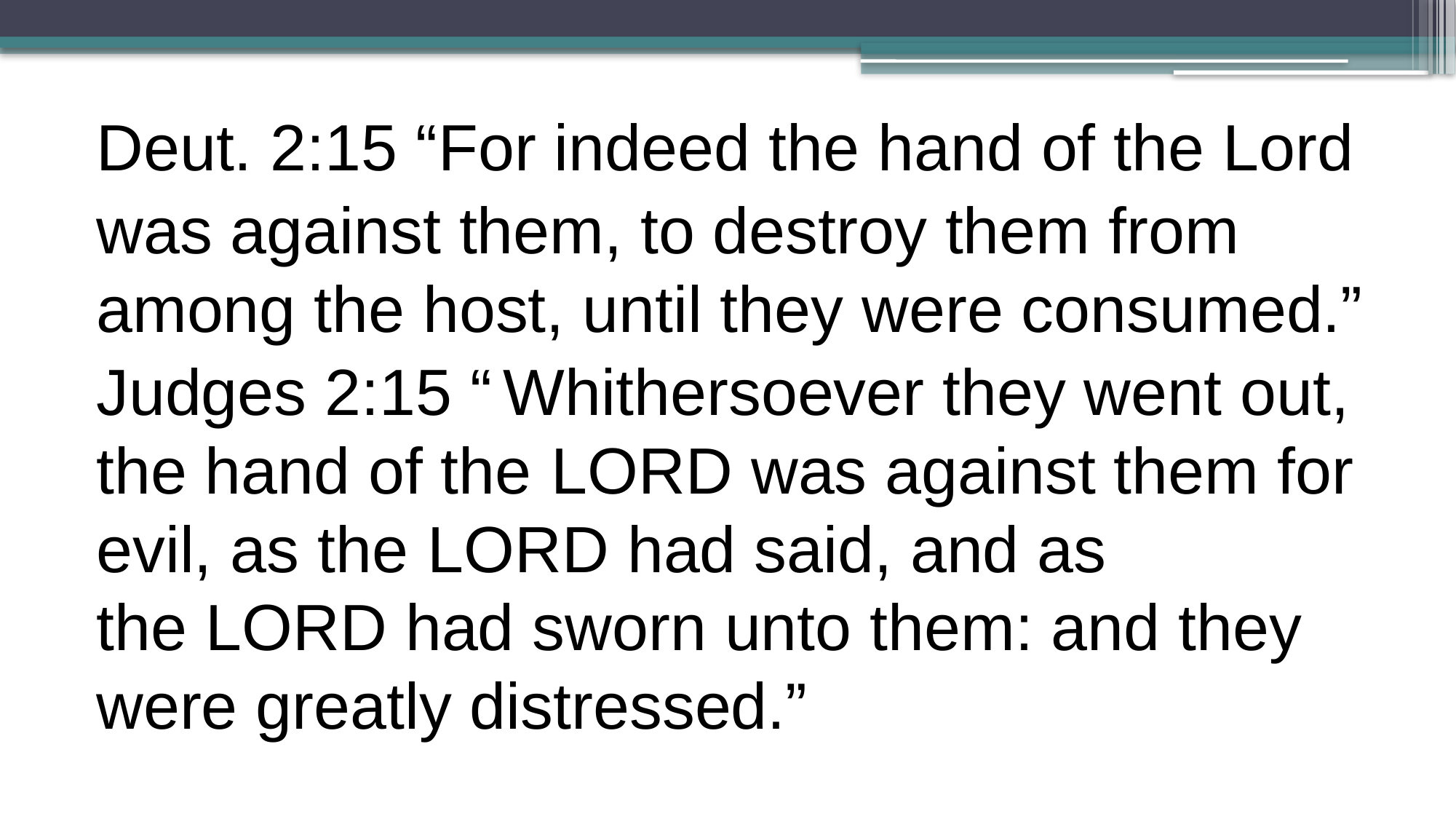

Deut. 2:15 “For indeed the hand of the Lord
was against them, to destroy them from among the host, until they were consumed.”
Judges 2:15 “ Whithersoever they went out, the hand of the Lord was against them for evil, as the Lord had said, and as the Lord had sworn unto them: and they were greatly distressed.”